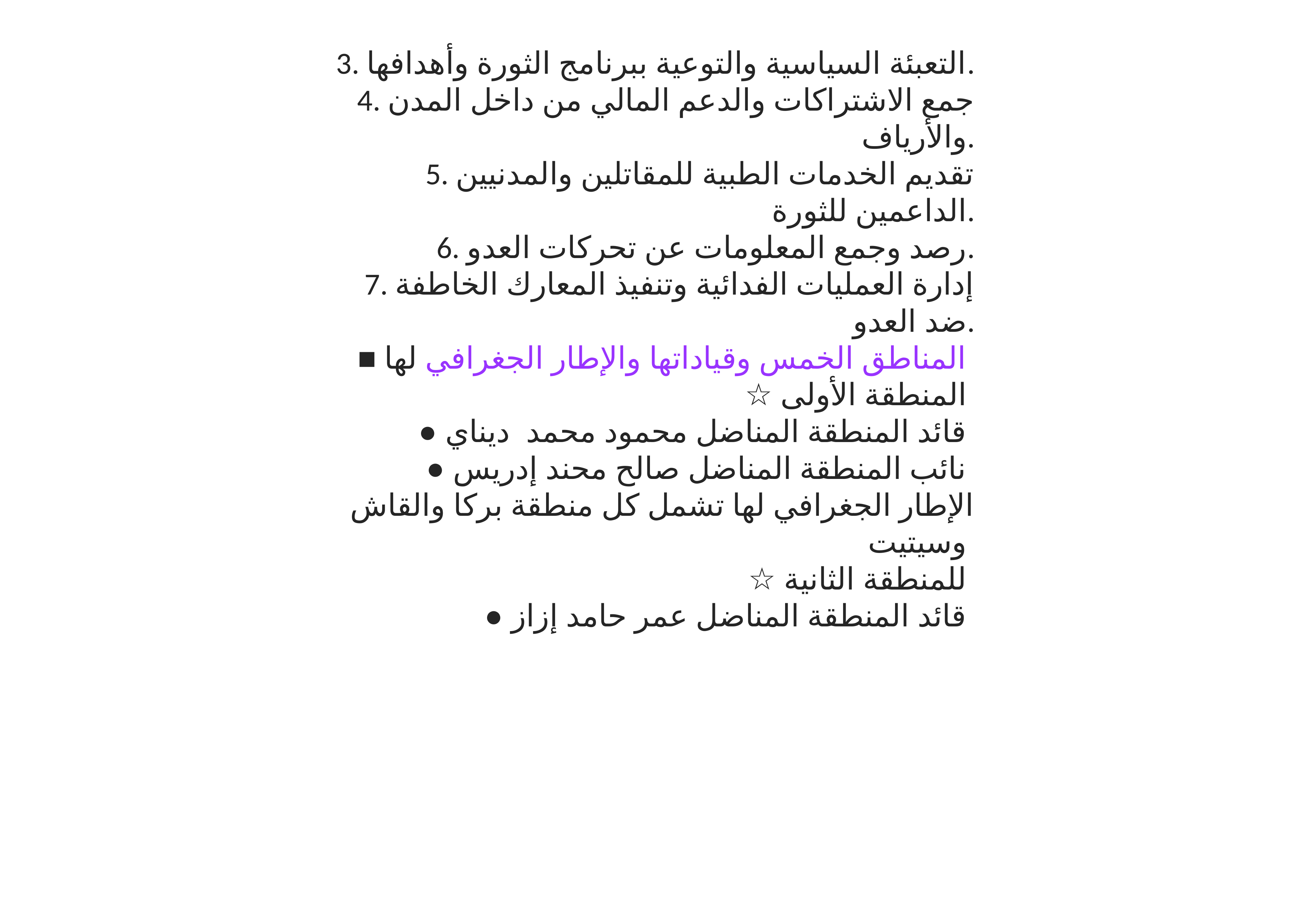

3. التعبئة السياسية والتوعية ببرنامج الثورة وأهدافها.
4. جمع الاشتراكات والدعم المالي من داخل المدن والأرياف.
5. تقديم الخدمات الطبية للمقاتلين والمدنيين الداعمين للثورة.
6. رصد وجمع المعلومات عن تحركات العدو.
7. إدارة العمليات الفدائية وتنفيذ المعارك الخاطفة ضد العدو.
■ المناطق الخمس وقياداتها والإطار الجغرافي لها
☆ المنطقة الأولى
● قائد المنطقة المناضل محمود محمد  ديناي
● نائب المنطقة المناضل صالح محند إدريس
الإطار الجغرافي لها تشمل كل منطقة بركا والقاش وسيتيت
☆ للمنطقة الثانية
● قائد المنطقة المناضل عمر حامد إزاز